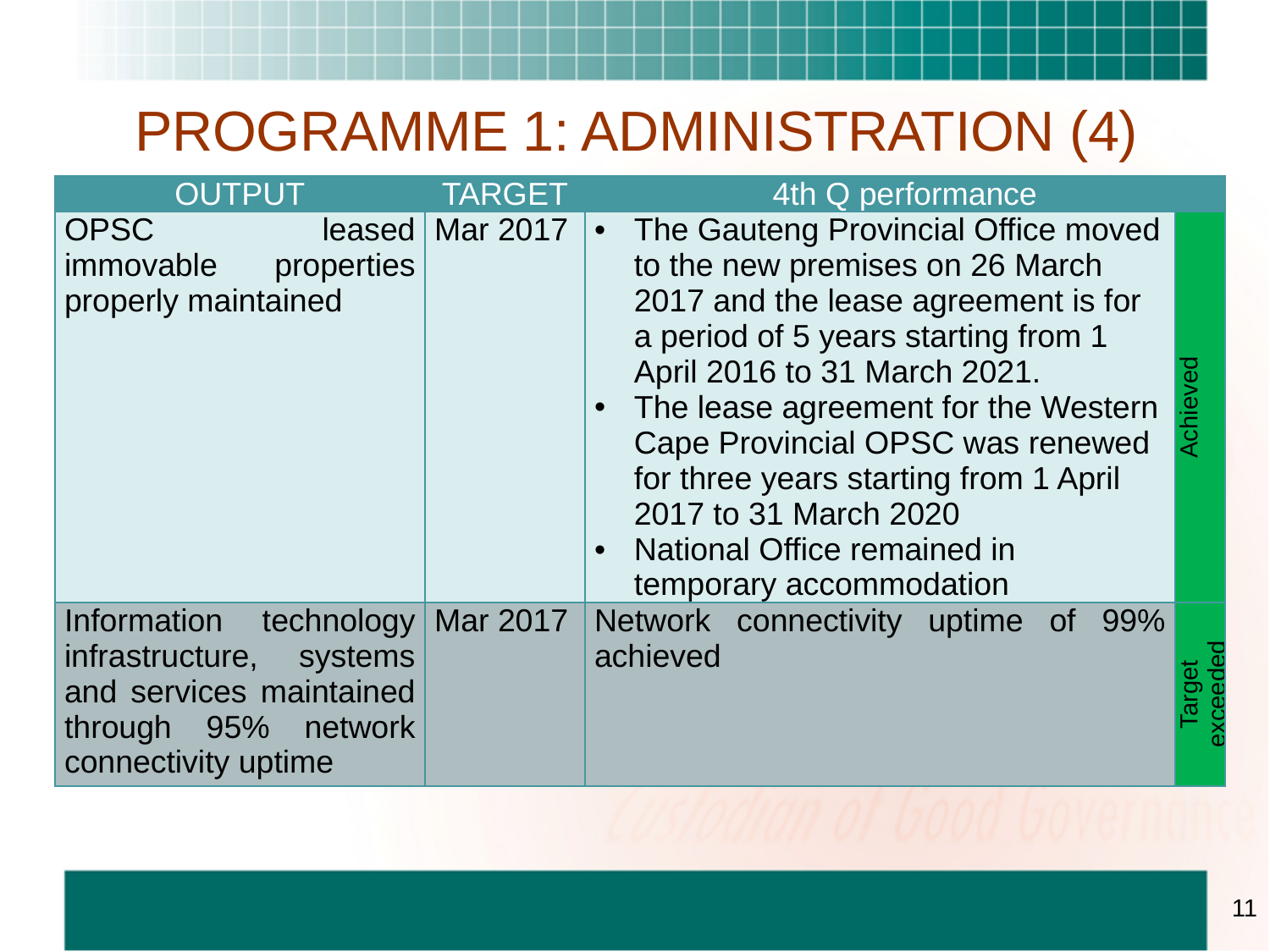

# PROGRAMME 1: ADMINISTRATION (4)
| OUTPUT | TARGET | 4th Q performance |  |
| --- | --- | --- | --- |
| OPSC leased immovable properties properly maintained | Mar 2017 | The Gauteng Provincial Office moved to the new premises on 26 March 2017 and the lease agreement is for a period of 5 years starting from 1 April 2016 to 31 March 2021. The lease agreement for the Western Cape Provincial OPSC was renewed for three years starting from 1 April 2017 to 31 March 2020 National Office remained in temporary accommodation | Achieved |
| Information technology infrastructure, systems and services maintained through 95% network connectivity uptime | Mar 2017 | Network connectivity uptime of 99% achieved | Target exceeded |
11